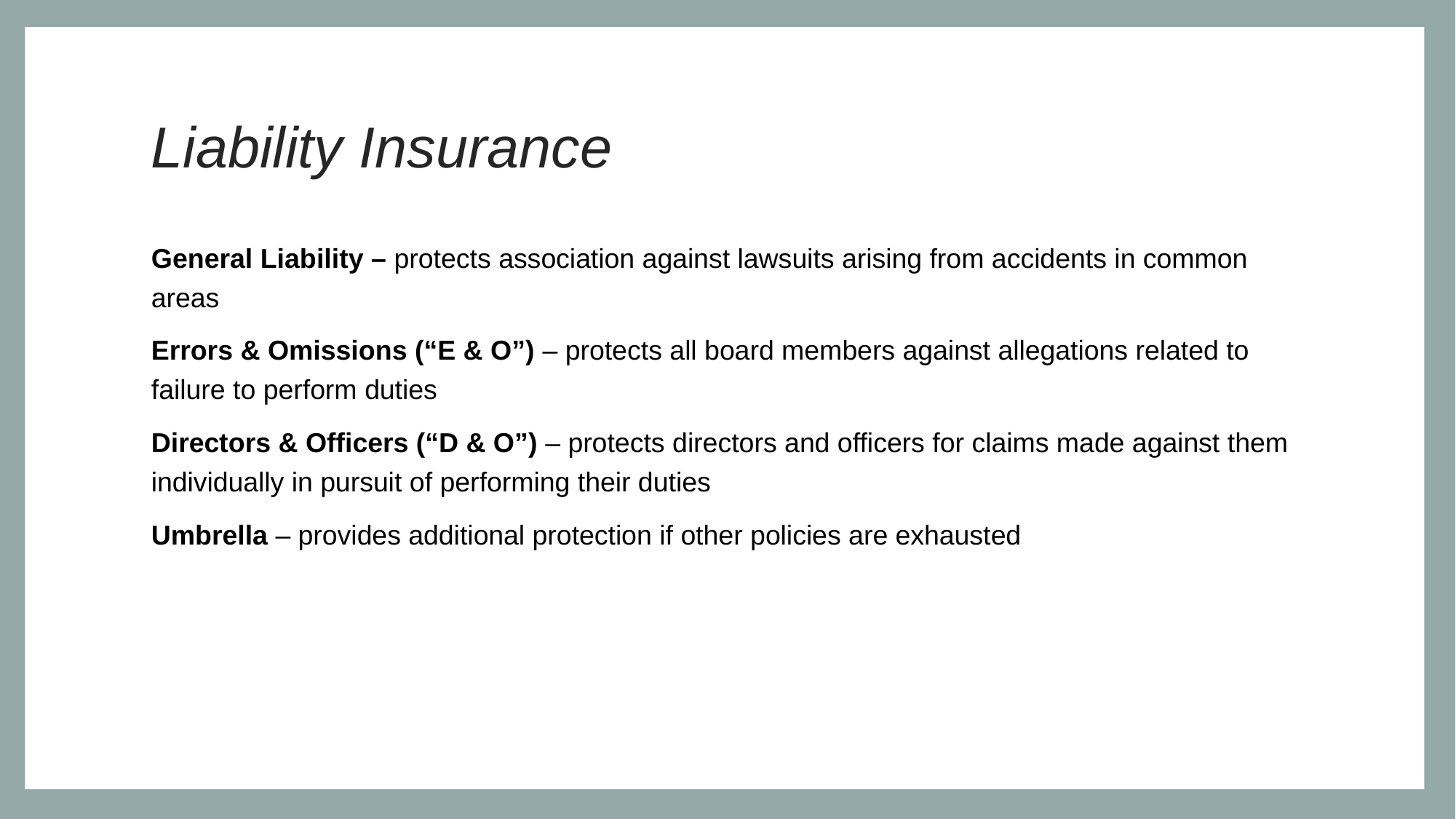

# Liability Insurance
General Liability – protects association against lawsuits arising from accidents in common areas
Errors & Omissions (“E & O”) – protects all board members against allegations related to failure to perform duties
Directors & Officers (“D & O”) – protects directors and officers for claims made against them individually in pursuit of performing their duties
Umbrella – provides additional protection if other policies are exhausted